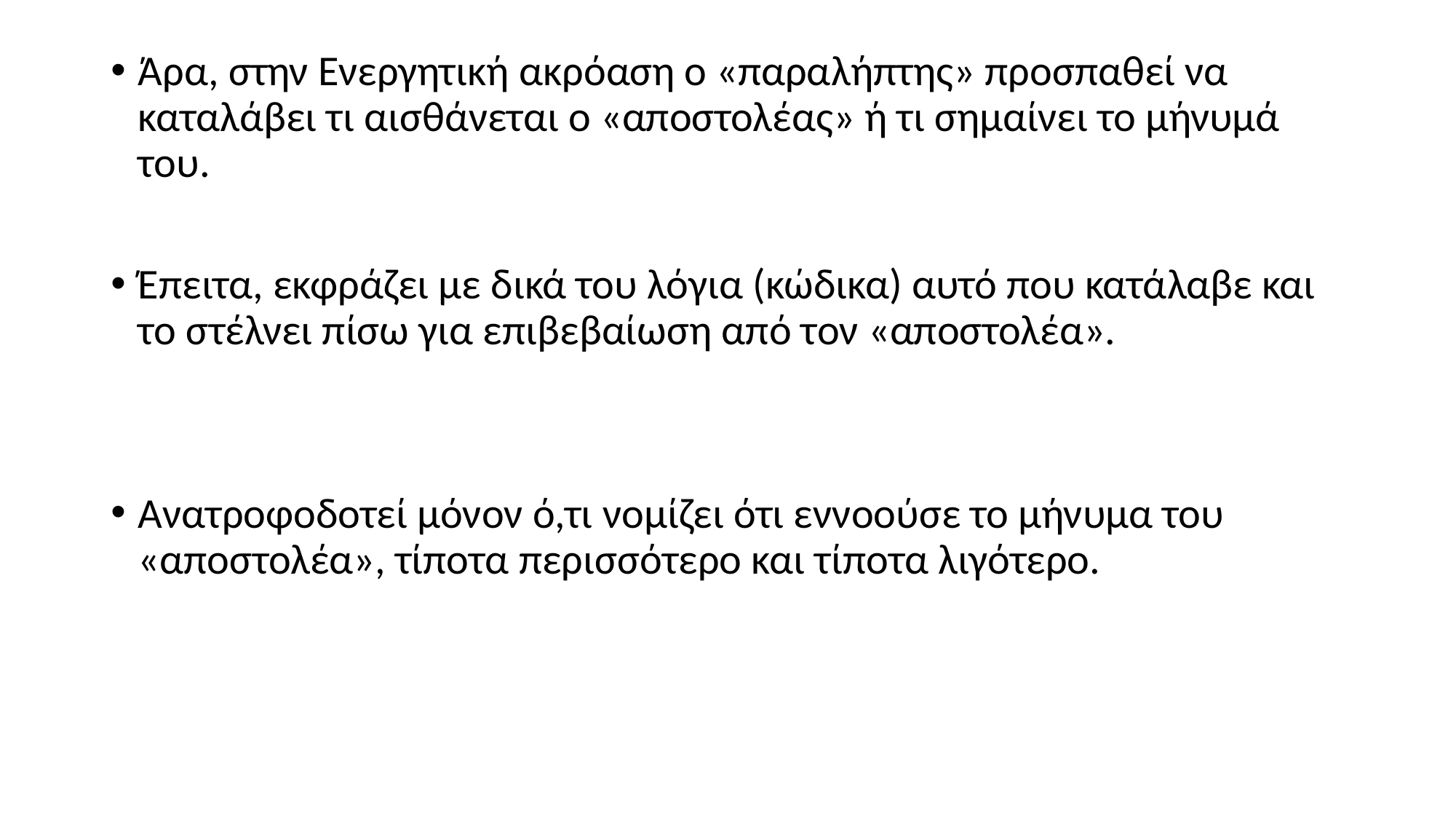

Άρα, στην Ενεργητική ακρόαση ο «παραλήπτης» προσπαθεί να καταλάβει τι αισθάνεται ο «αποστολέας» ή τι σημαίνει το μήνυμά του.

Έπειτα, εκφράζει με δικά του λόγια (κώδικα) αυτό που κατάλαβε και το στέλνει πίσω για επιβεβαίωση από τον «αποστολέα».

Ανατροφοδοτεί μόνον ό,τι νομίζει ότι εννοούσε το μήνυμα του «αποστολέα», τίποτα περισσότερο και τίποτα λιγότερο.